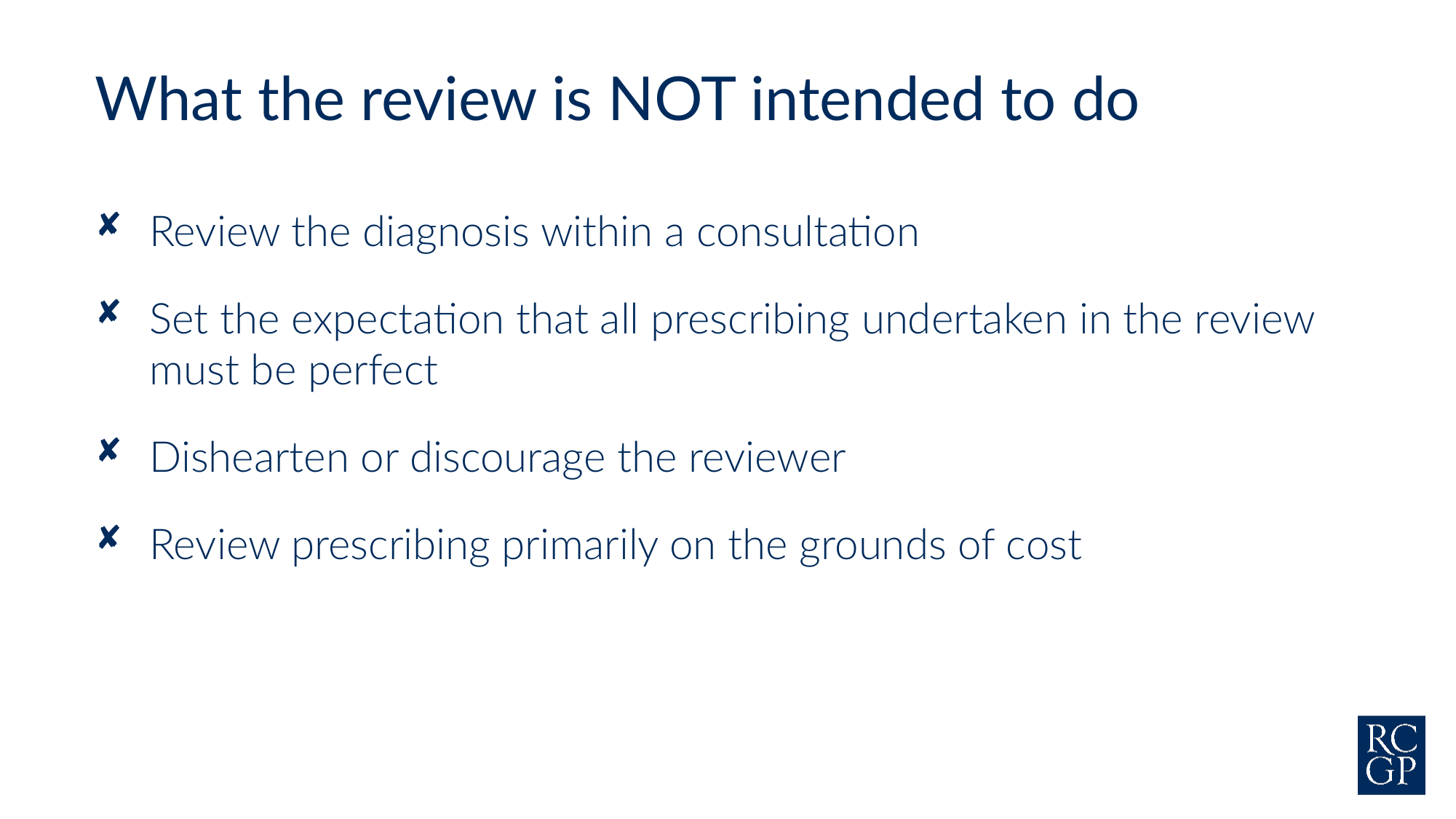

What the review is NOT intended to do
Review the diagnosis within a consultation
Set the expectation that all prescribing undertaken in the review must be perfect
Dishearten or discourage the reviewer
Review prescribing primarily on the grounds of cost